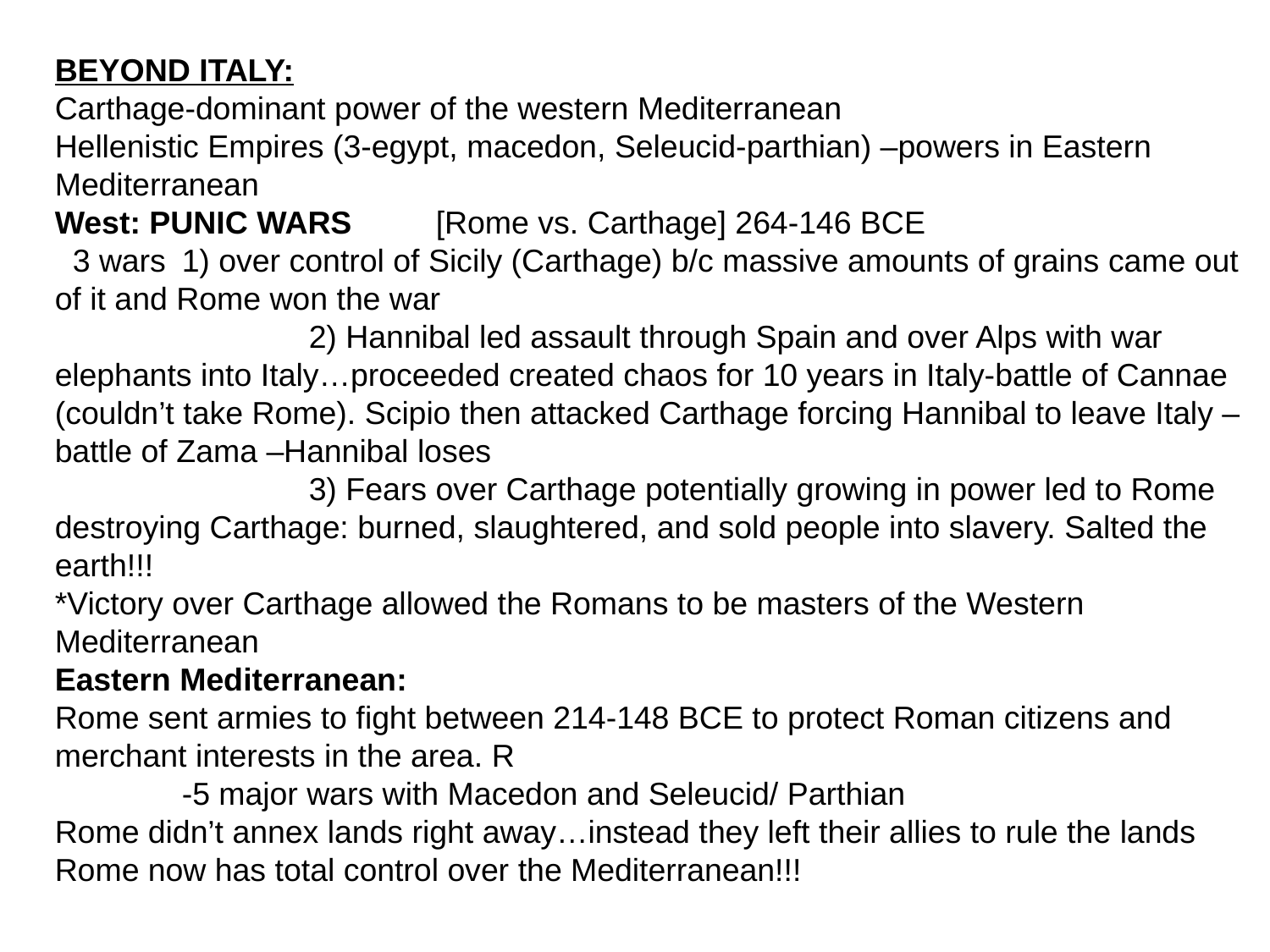

BEYOND ITALY:
Carthage-dominant power of the western Mediterranean
Hellenistic Empires (3-egypt, macedon, Seleucid-parthian) –powers in Eastern Mediterranean
West: PUNIC WARS 	[Rome vs. Carthage] 264-146 BCE
  3 wars	1) over control of Sicily (Carthage) b/c massive amounts of grains came out of it and Rome won the war
		2) Hannibal led assault through Spain and over Alps with war elephants into Italy…proceeded created chaos for 10 years in Italy-battle of Cannae (couldn’t take Rome). Scipio then attacked Carthage forcing Hannibal to leave Italy –battle of Zama –Hannibal loses
		3) Fears over Carthage potentially growing in power led to Rome destroying Carthage: burned, slaughtered, and sold people into slavery. Salted the earth!!!
*Victory over Carthage allowed the Romans to be masters of the Western Mediterranean
Eastern Mediterranean:
Rome sent armies to fight between 214-148 BCE to protect Roman citizens and merchant interests in the area. R
	-5 major wars with Macedon and Seleucid/ Parthian
Rome didn’t annex lands right away…instead they left their allies to rule the lands
Rome now has total control over the Mediterranean!!!